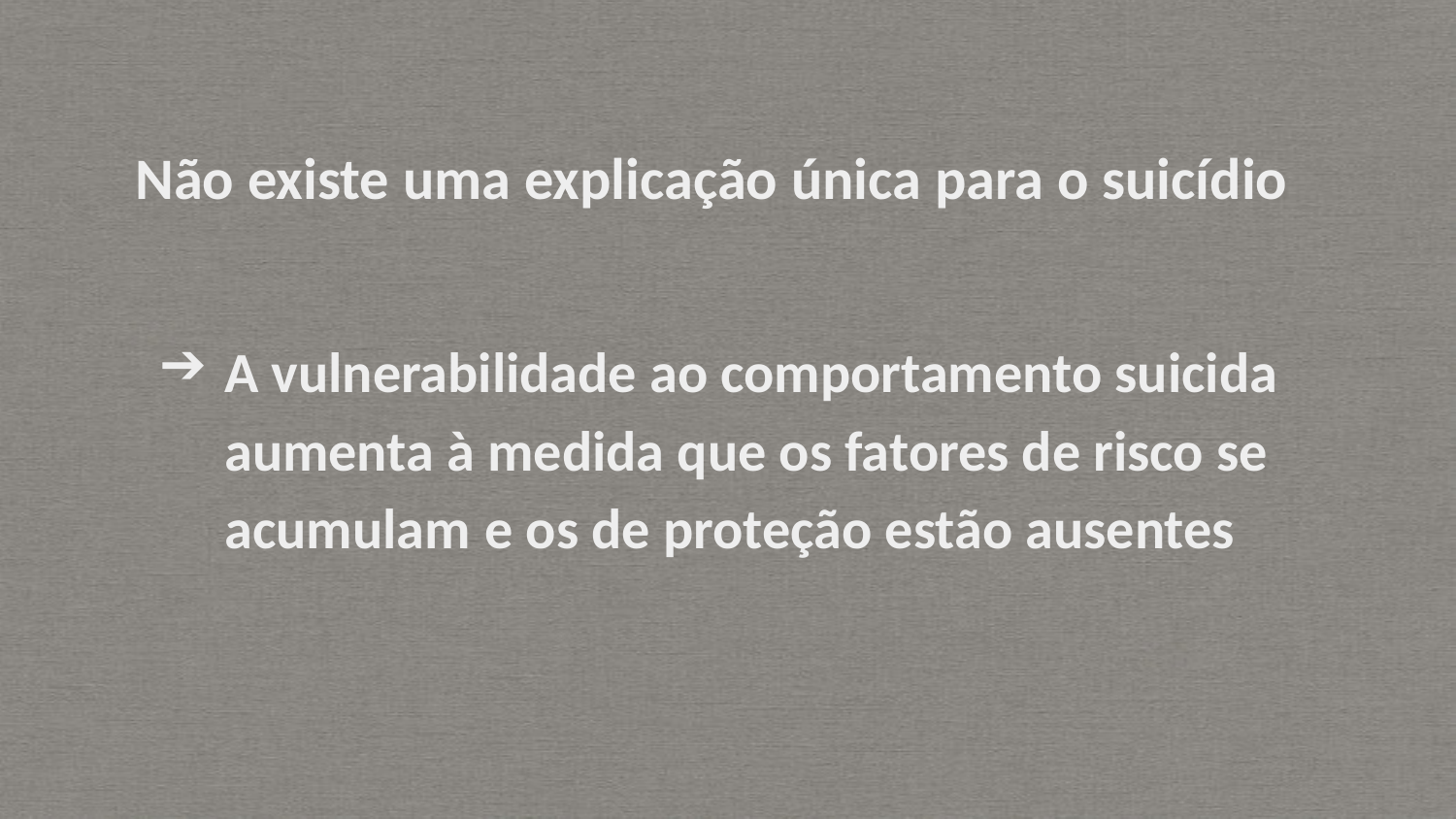

Não existe uma explicação única para o suicídio
A vulnerabilidade ao comportamento suicida aumenta à medida que os fatores de risco se acumulam
e os de proteção estão ausentes